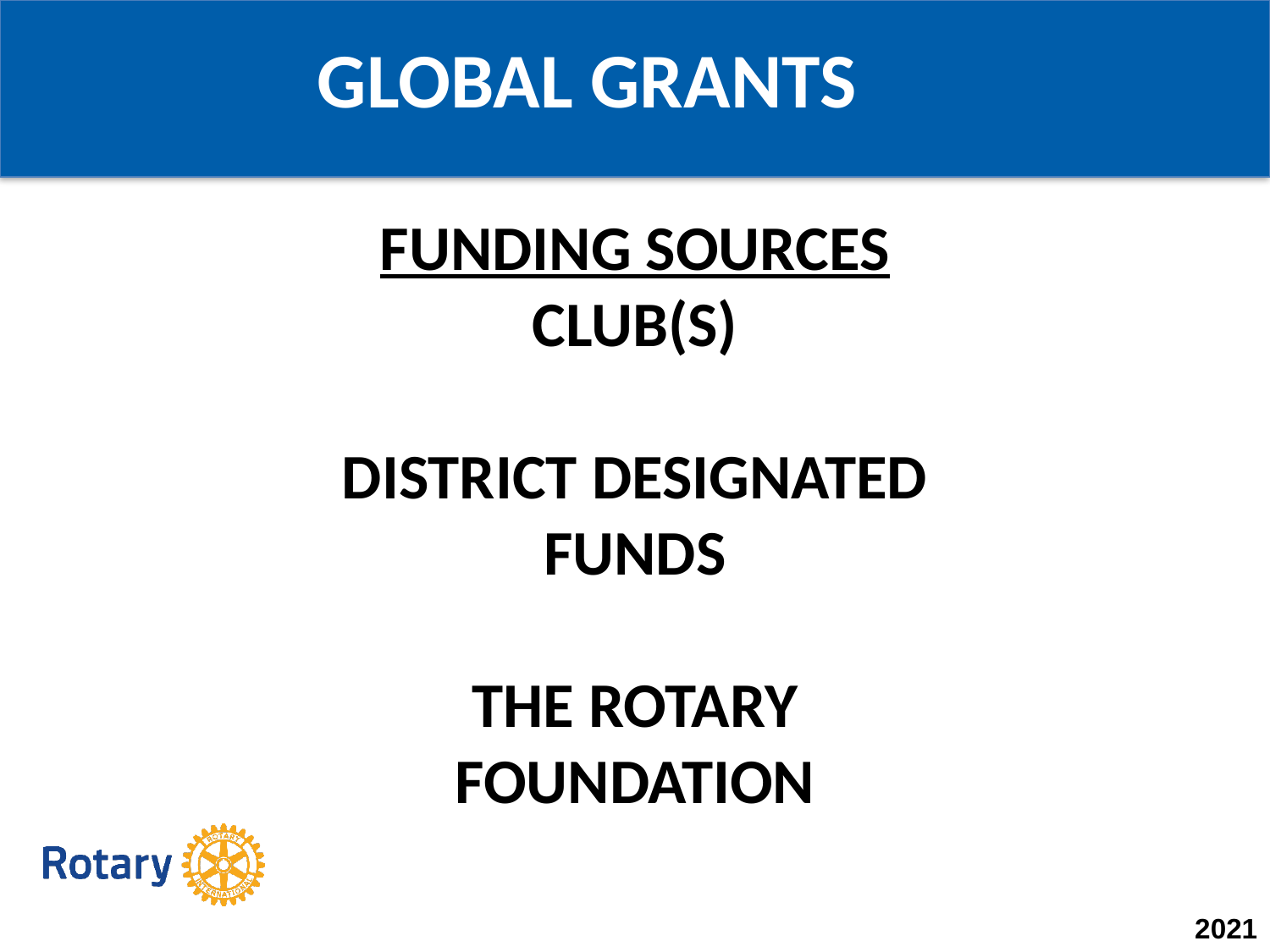

GLOBAL GRANTS
FUNDING SOURCES
CLUB(S)

DISTRICT DESIGNATED FUNDS

THE ROTARY FOUNDATION